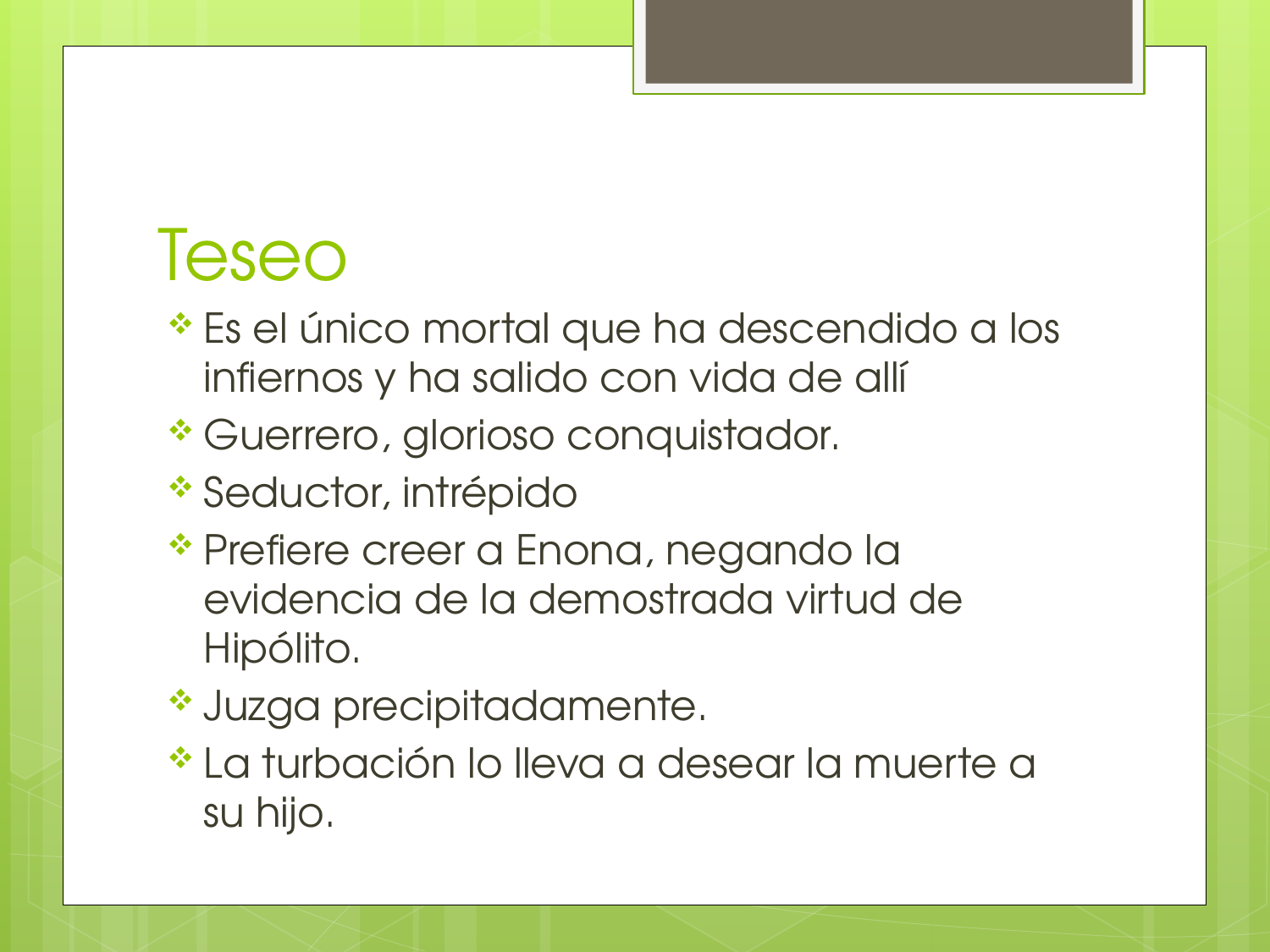

# Teseo
Es el único mortal que ha descendido a los infiernos y ha salido con vida de allí
Guerrero, glorioso conquistador.
Seductor, intrépido
Prefiere creer a Enona, negando la evidencia de la demostrada virtud de Hipólito.
Juzga precipitadamente.
La turbación lo lleva a desear la muerte a su hijo.